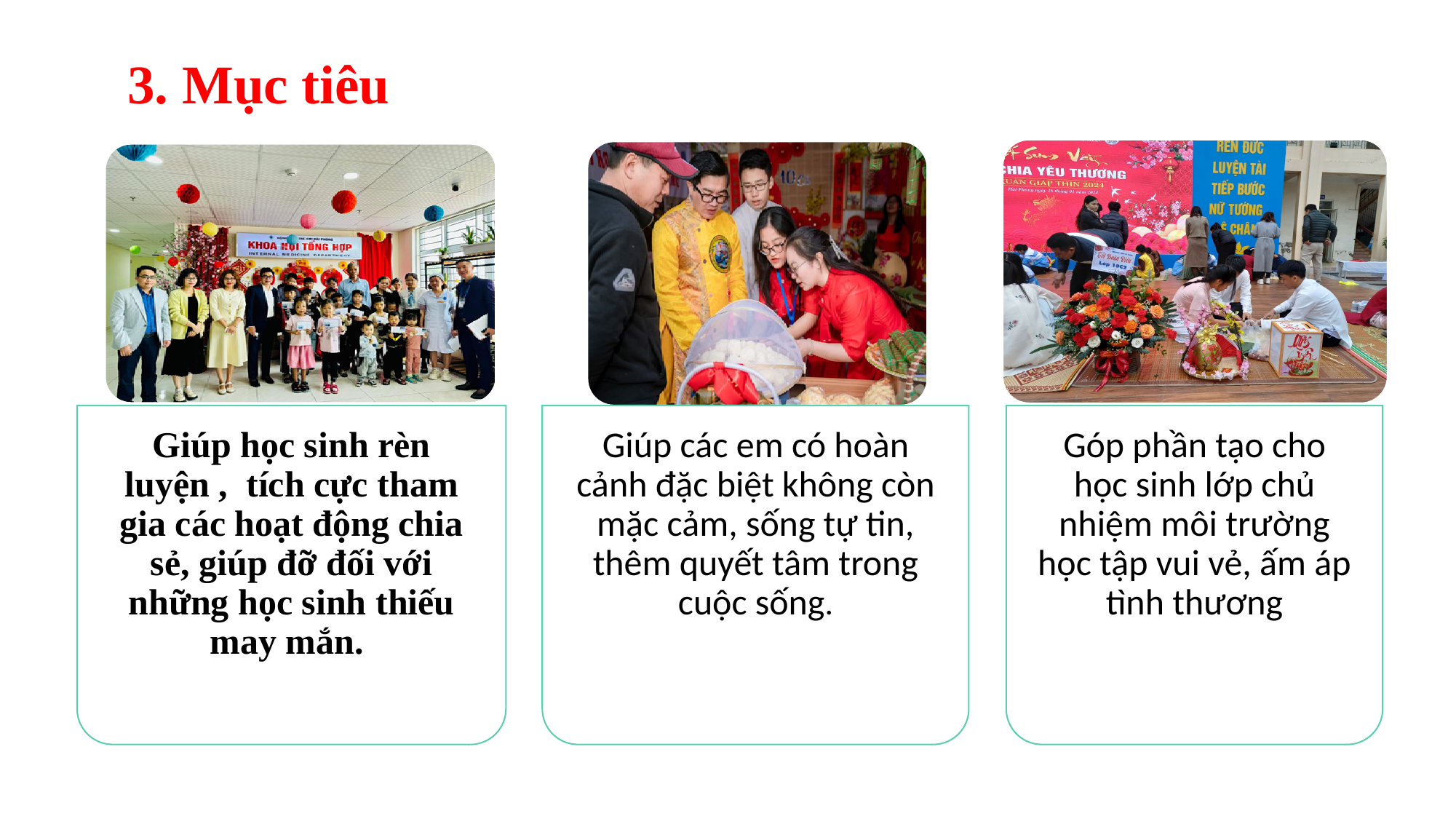

#
3. Mục tiêu
Giúp học sinh rèn luyện ,  tích cực tham gia các hoạt động chia sẻ, giúp đỡ đối với những học sinh thiếu may mắn.
Giúp các em có hoàn cảnh đặc biệt không còn mặc cảm, sống tự tin, thêm quyết tâm trong cuộc sống.
Góp phần tạo cho học sinh lớp chủ nhiệm môi trường học tập vui vẻ, ấm áp tình thương